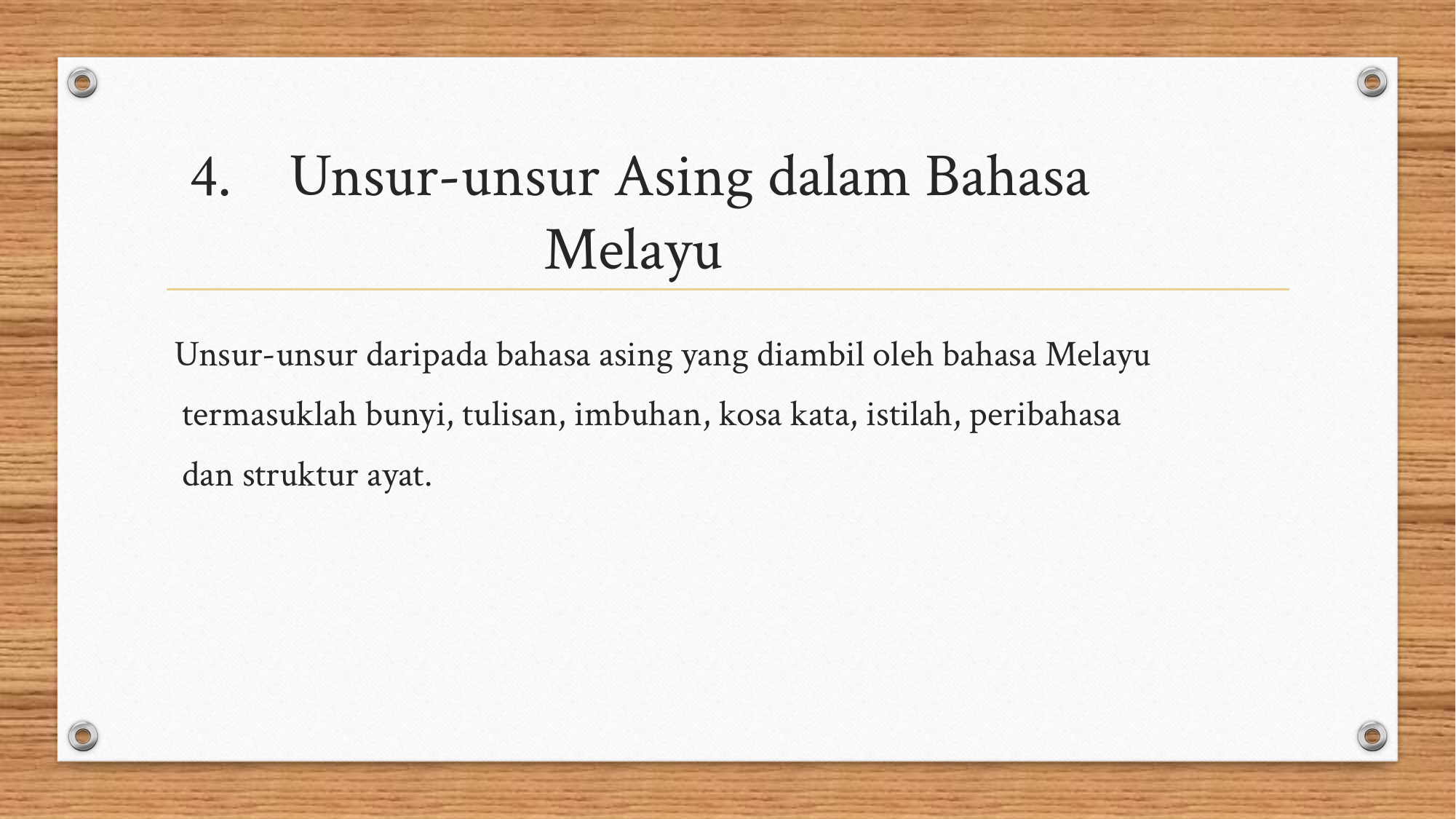

# 4.	Unsur-unsur Asing dalam Bahasa Melayu
Unsur-unsur daripada bahasa asing yang diambil oleh bahasa Melayu
 termasuklah bunyi, tulisan, imbuhan, kosa kata, istilah, peribahasa
 dan struktur ayat.